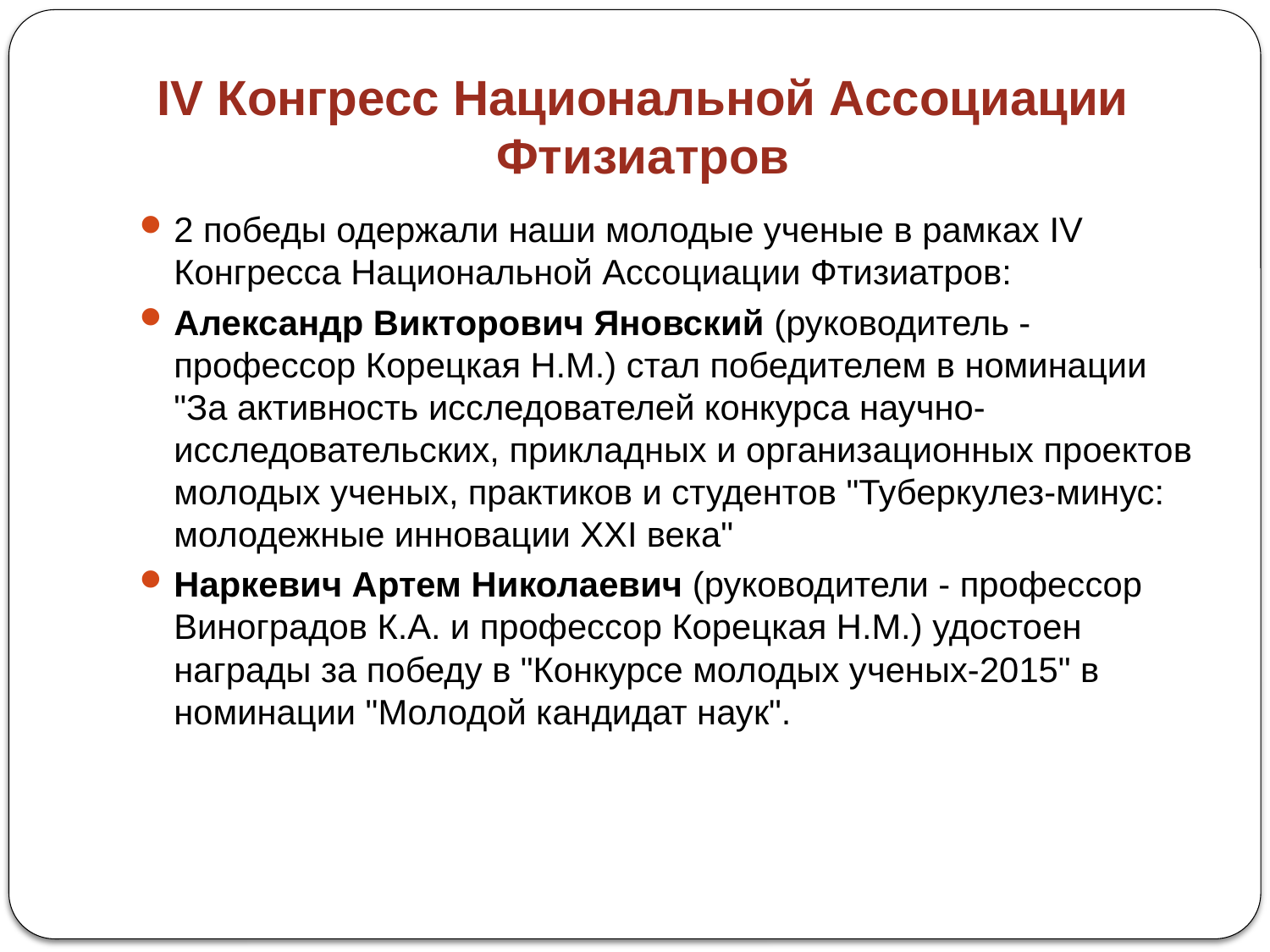

# IV Конгресс Национальной Ассоциации Фтизиатров
2 победы одержали наши молодые ученые в рамках IV Конгресса Национальной Ассоциации Фтизиатров:
Александр Викторович Яновский (руководитель - профессор Корецкая Н.М.) стал победителем в номинации "За активность исследователей конкурса научно-исследовательских, прикладных и организационных проектов молодых ученых, практиков и студентов "Туберкулез-минус: молодежные инновации XXI века"
Наркевич Артем Николаевич (руководители - профессор Виноградов К.А. и профессор Корецкая Н.М.) удостоен награды за победу в "Конкурсе молодых ученых-2015" в номинации "Молодой кандидат наук".